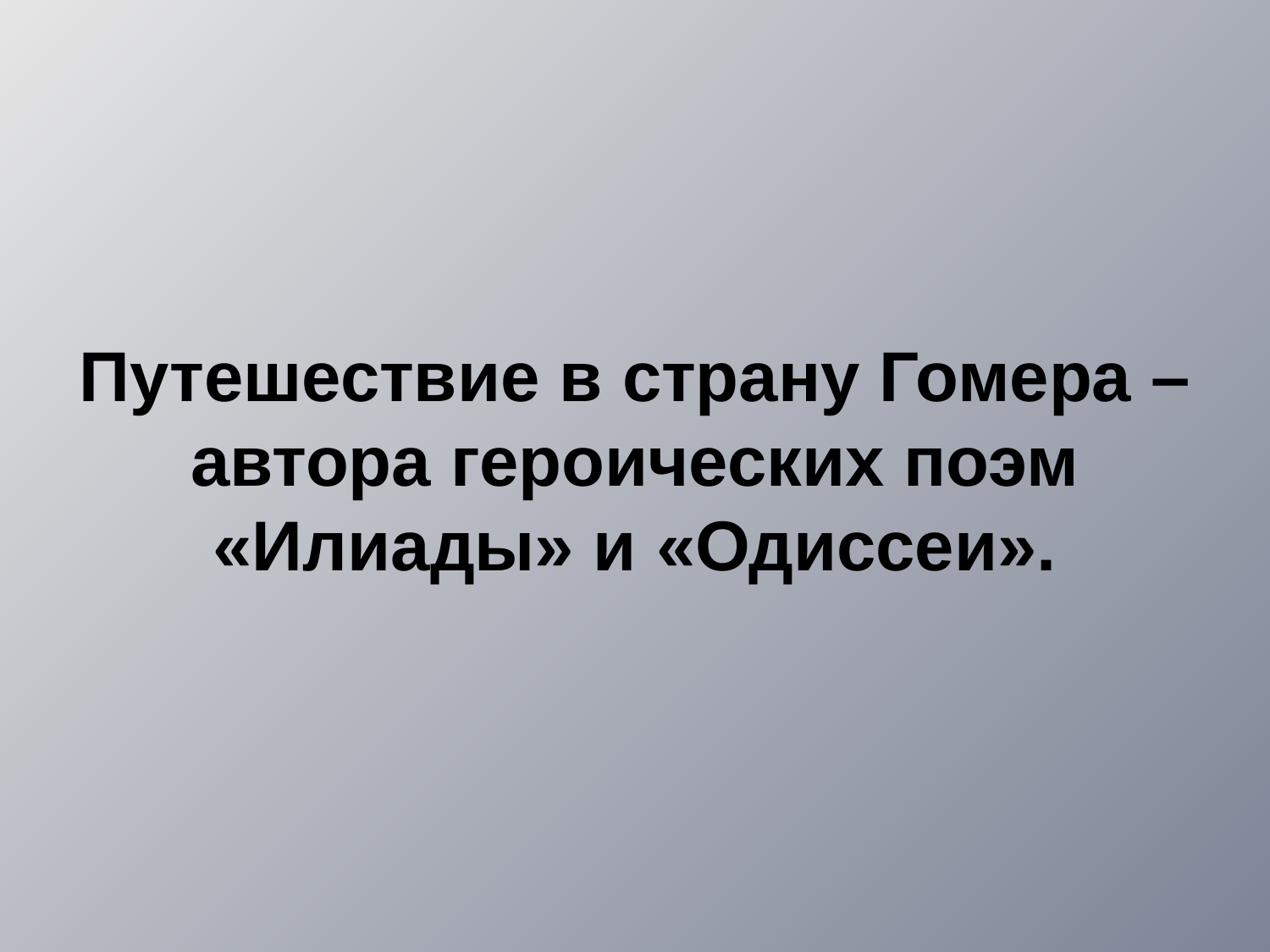

# Путешествие в страну Гомера – автора героических поэм «Илиады» и «Одиссеи».